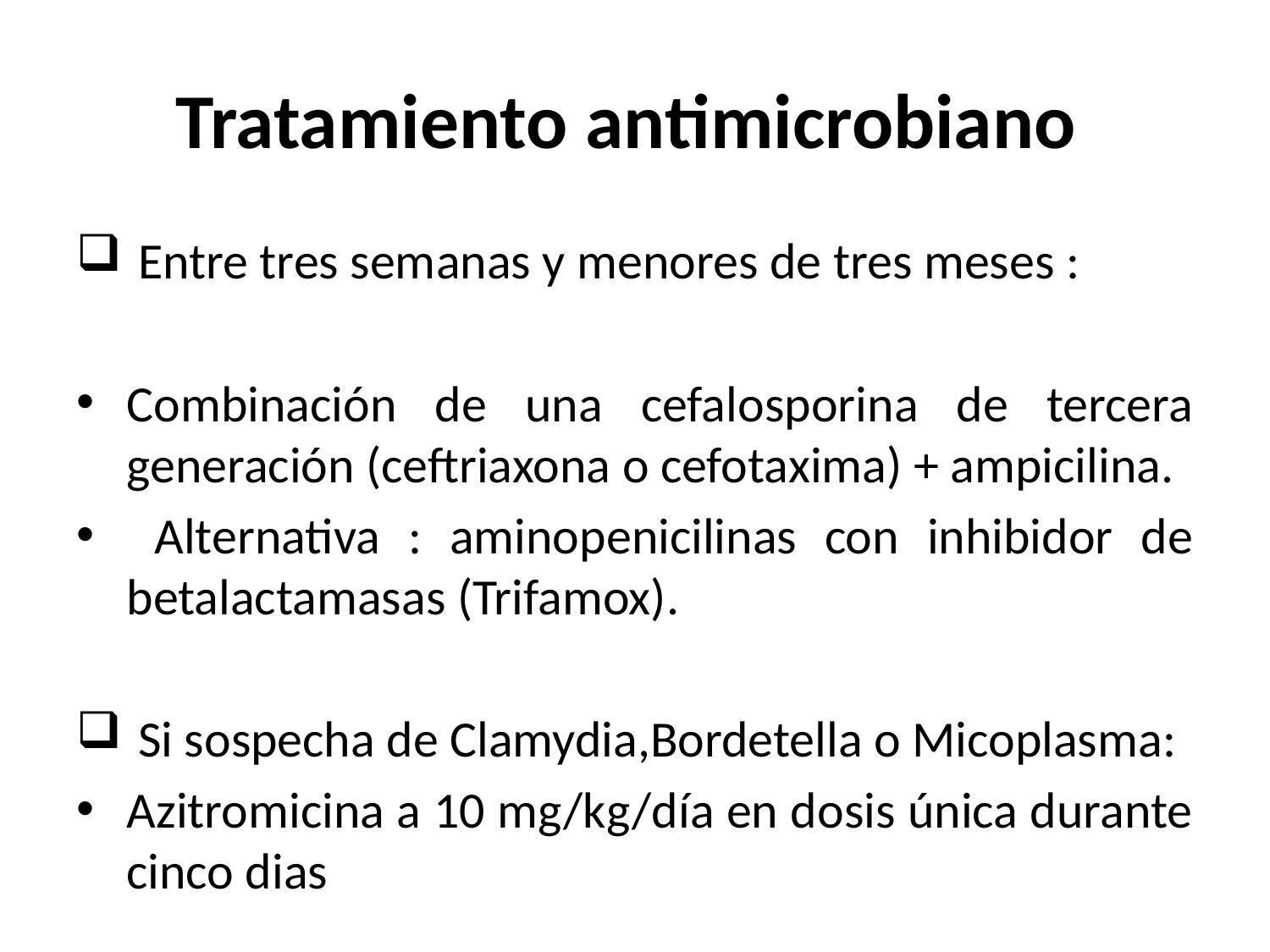

# Tratamiento antimicrobiano
 Entre tres semanas y menores de tres meses :

Combinación de una cefalosporina de tercera generación (ceftriaxona o cefotaxima) + ampicilina.
 Alternativa : aminopenicilinas con inhibidor de betalactamasas (Trifamox).

 Si sospecha de Clamydia,Bordetella o Micoplasma:
Azitromicina a 10 mg/kg/día en dosis única durante cinco dias